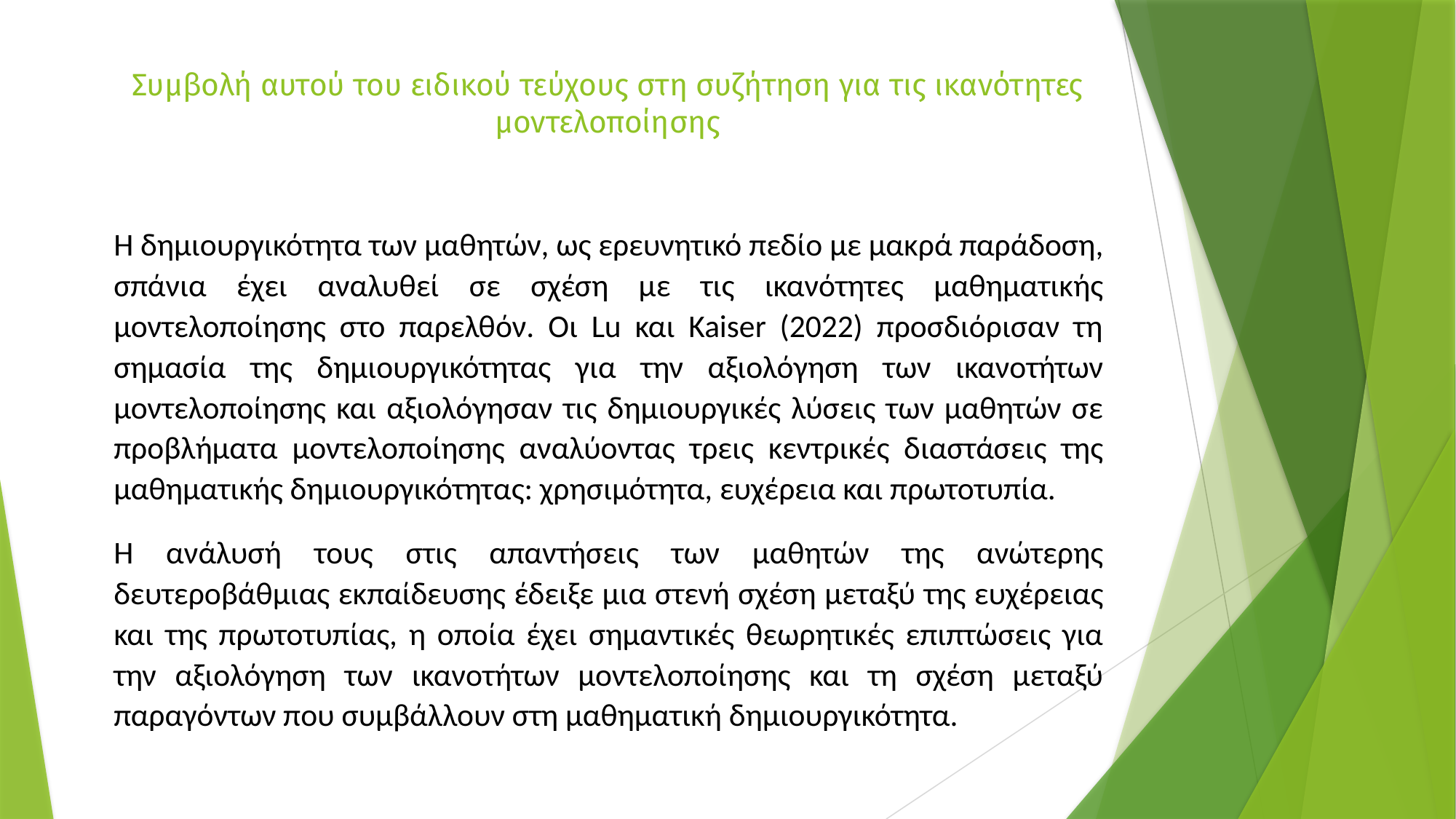

# Συμβολή αυτού του ειδικού τεύχους στη συζήτηση για τις ικανότητες μοντελοποίησης
Η δημιουργικότητα των μαθητών, ως ερευνητικό πεδίο με μακρά παράδοση, σπάνια έχει αναλυθεί σε σχέση με τις ικανότητες μαθηματικής μοντελοποίησης στο παρελθόν. Οι Lu και Kaiser (2022) προσδιόρισαν τη σημασία της δημιουργικότητας για την αξιολόγηση των ικανοτήτων μοντελοποίησης και αξιολόγησαν τις δημιουργικές λύσεις των μαθητών σε προβλήματα μοντελοποίησης αναλύοντας τρεις κεντρικές διαστάσεις της μαθηματικής δημιουργικότητας: χρησιμότητα, ευχέρεια και πρωτοτυπία.
Η ανάλυσή τους στις απαντήσεις των μαθητών της ανώτερης δευτεροβάθμιας εκπαίδευσης έδειξε μια στενή σχέση μεταξύ της ευχέρειας και της πρωτοτυπίας, η οποία έχει σημαντικές θεωρητικές επιπτώσεις για την αξιολόγηση των ικανοτήτων μοντελοποίησης και τη σχέση μεταξύ παραγόντων που συμβάλλουν στη μαθηματική δημιουργικότητα.